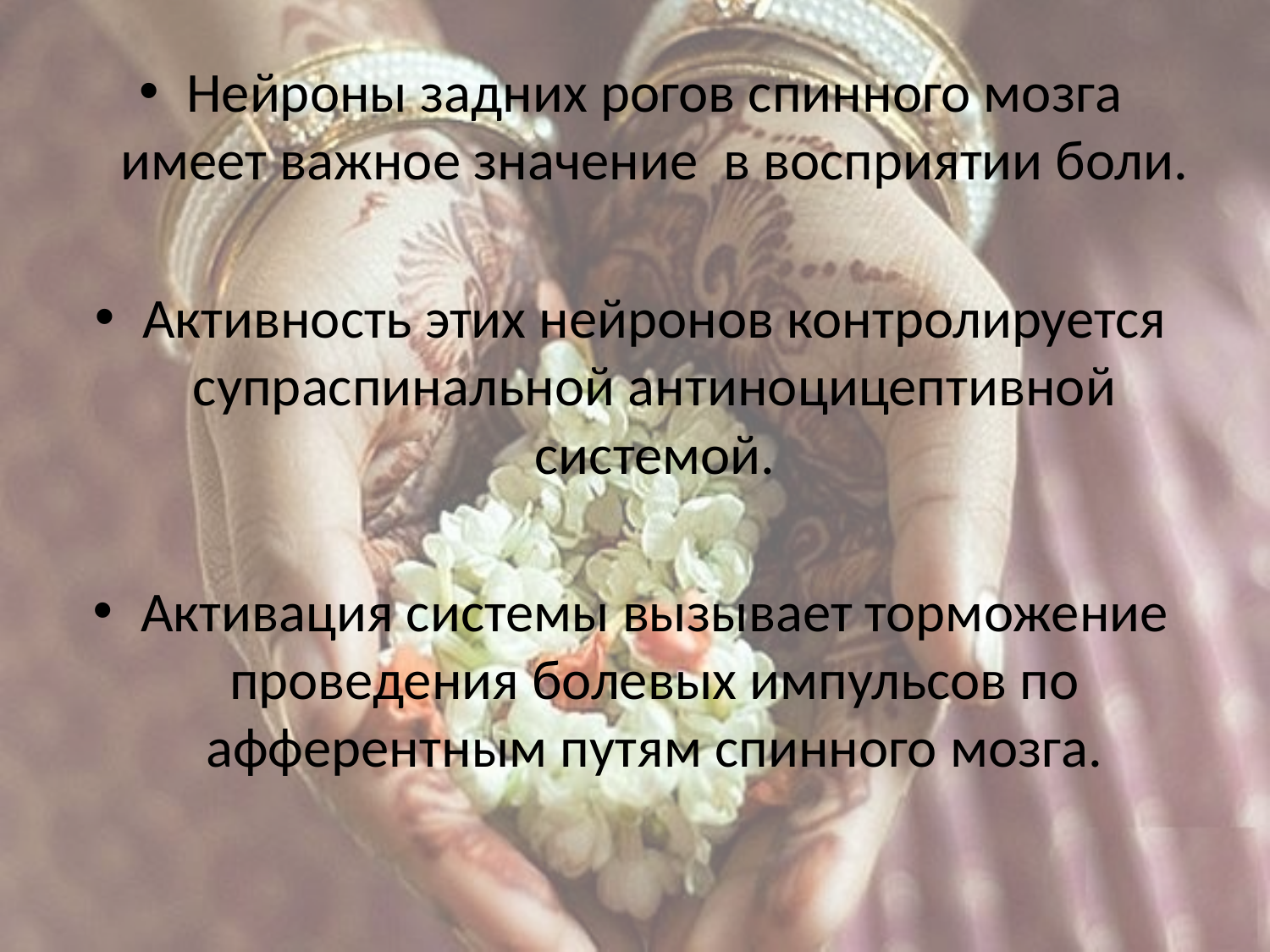

Нейроны задних рогов спинного мозга имеет важное значение  в восприятии боли.

Активность этих нейронов контролируется супраспинальной антиноцицептивной системой.

Активация системы вызывает торможение проведения болевых импульсов по афферентным путям спинного мозга.